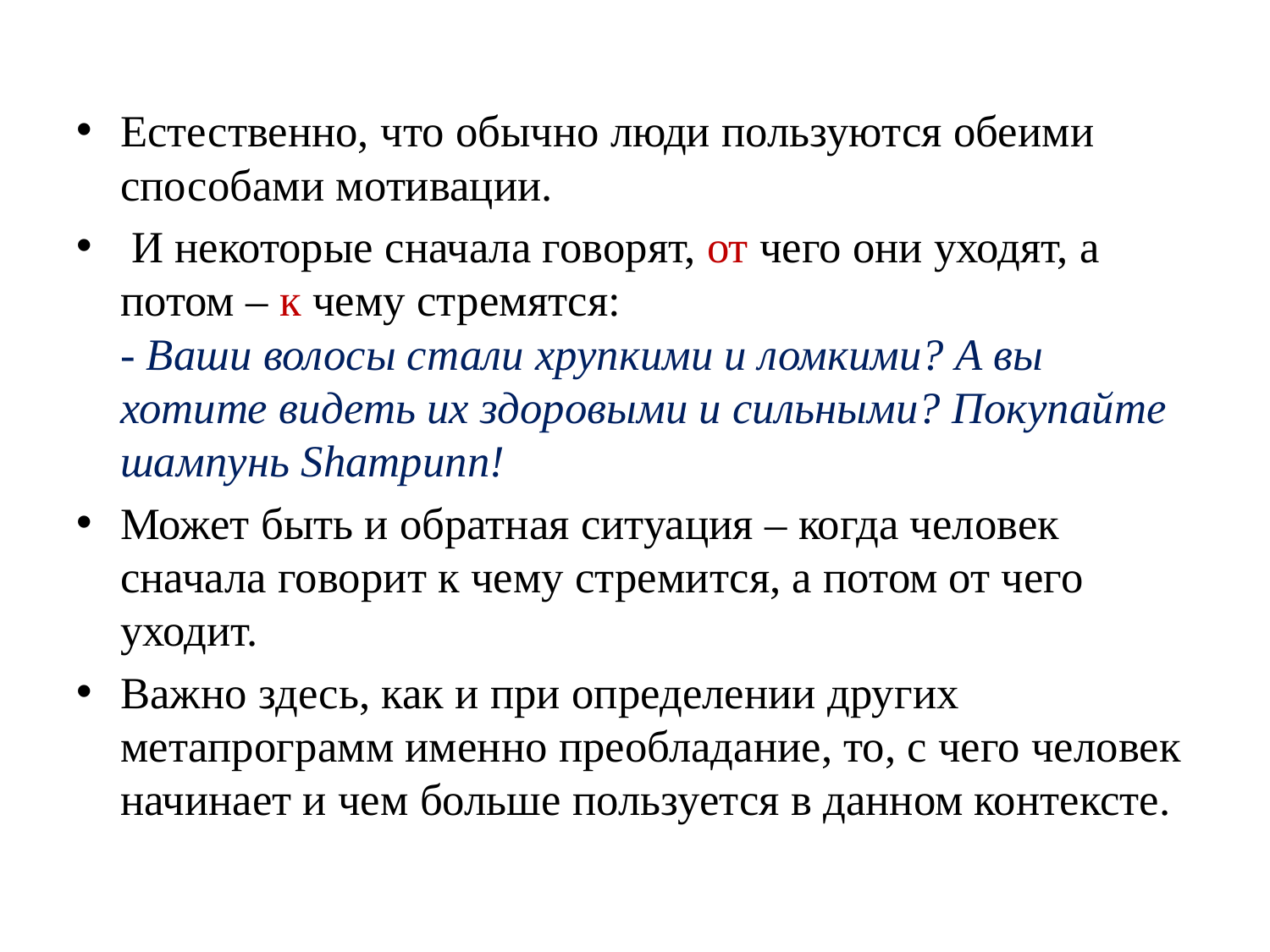

Естественно, что обычно люди пользуются обеими способами мотивации.
 И некоторые сначала говорят, от чего они уходят, а потом – к чему стремятся:
- Ваши волосы стали хрупкими и ломкими? А вы хотите видеть их здоровыми и сильными? Покупайте шампунь Shampunn!
Может быть и обратная ситуация – когда человек сначала говорит к чему стремится, а потом от чего уходит.
Важно здесь, как и при определении других метапрограмм именно преобладание, то, с чего человек начинает и чем больше пользуется в данном контексте.